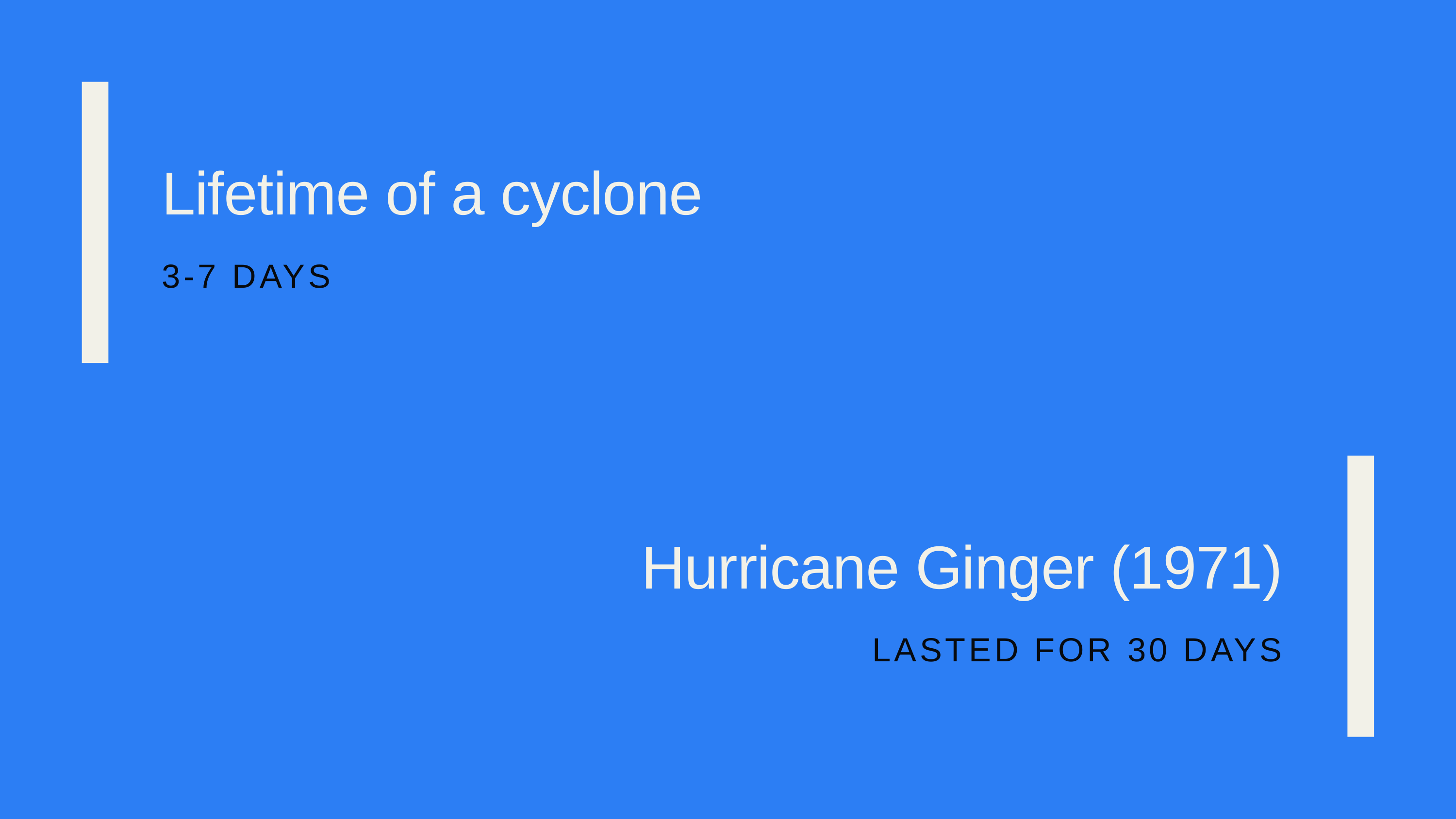

Lifetime of a cyclone
3-7 DAYS

Hurricane Ginger (1971)
LASTED FOR 30 DAYS